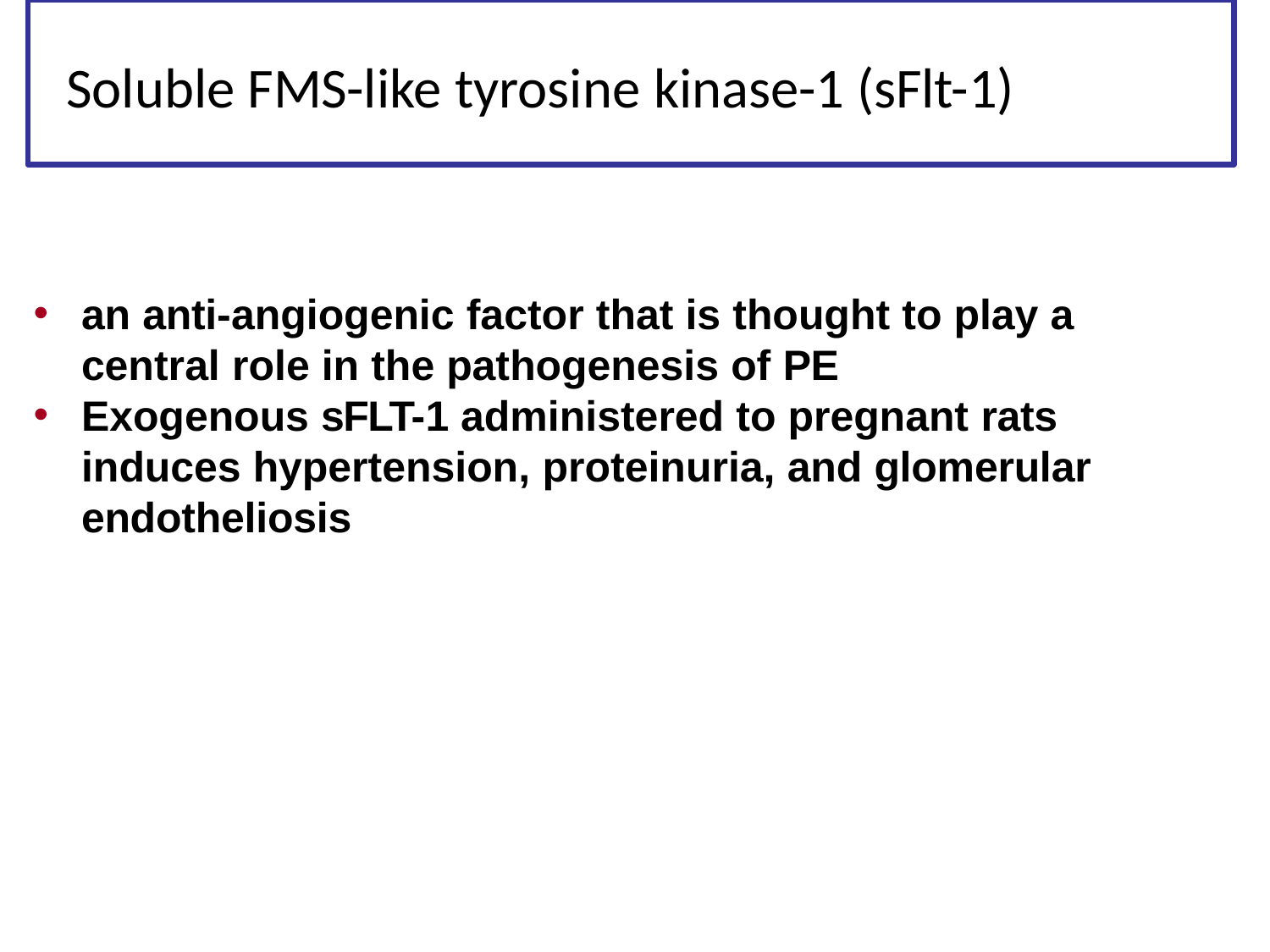

# Soluble FMS-like tyrosine kinase-1 (sFlt-1)
an anti-angiogenic factor that is thought to play a
central role in the pathogenesis of PE
Exogenous sFLT-1 administered to pregnant rats induces hypertension, proteinuria, and glomerular endotheliosis